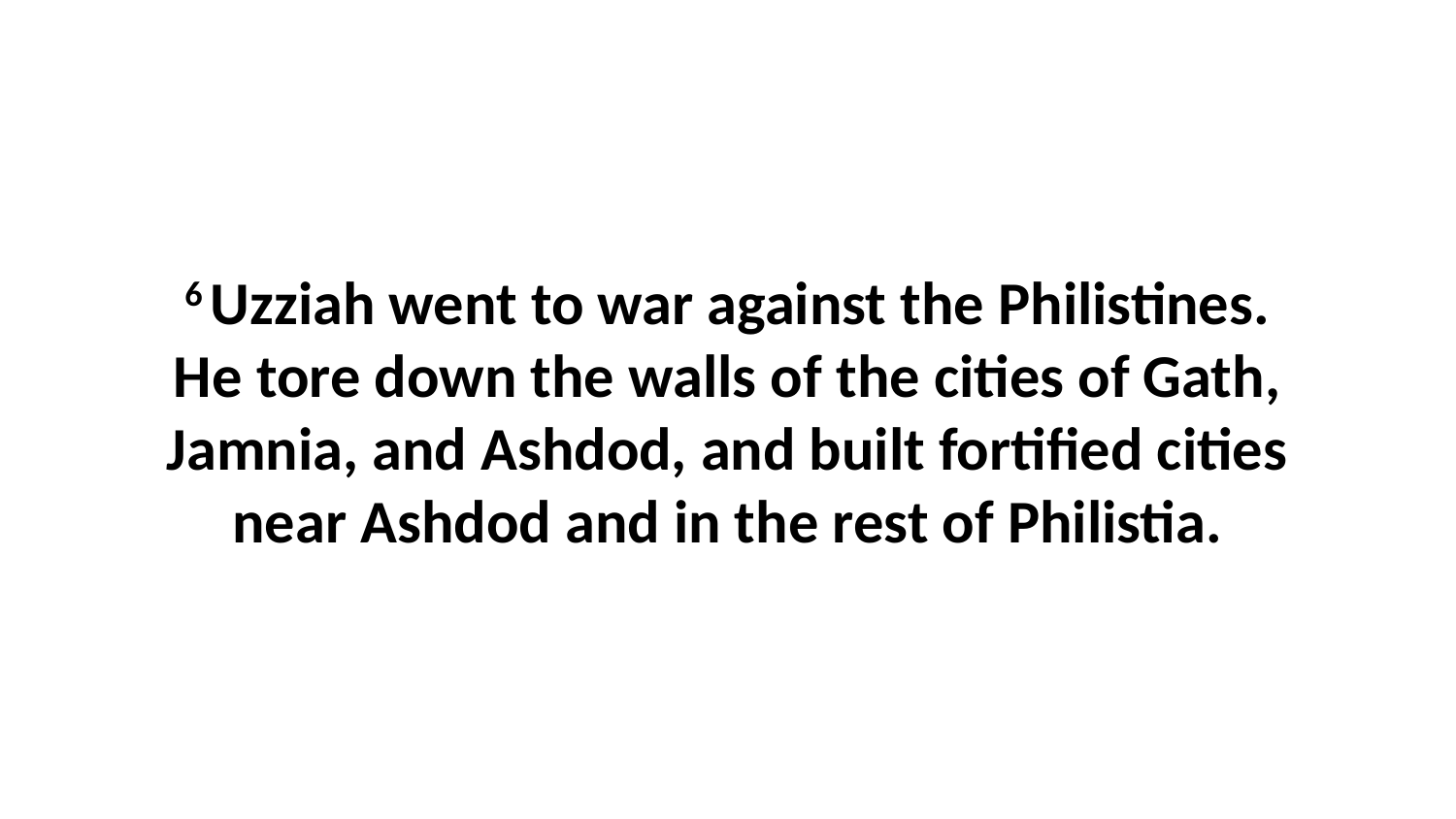

6 Uzziah went to war against the Philistines. He tore down the walls of the cities of Gath, Jamnia, and Ashdod, and built fortified cities near Ashdod and in the rest of Philistia.